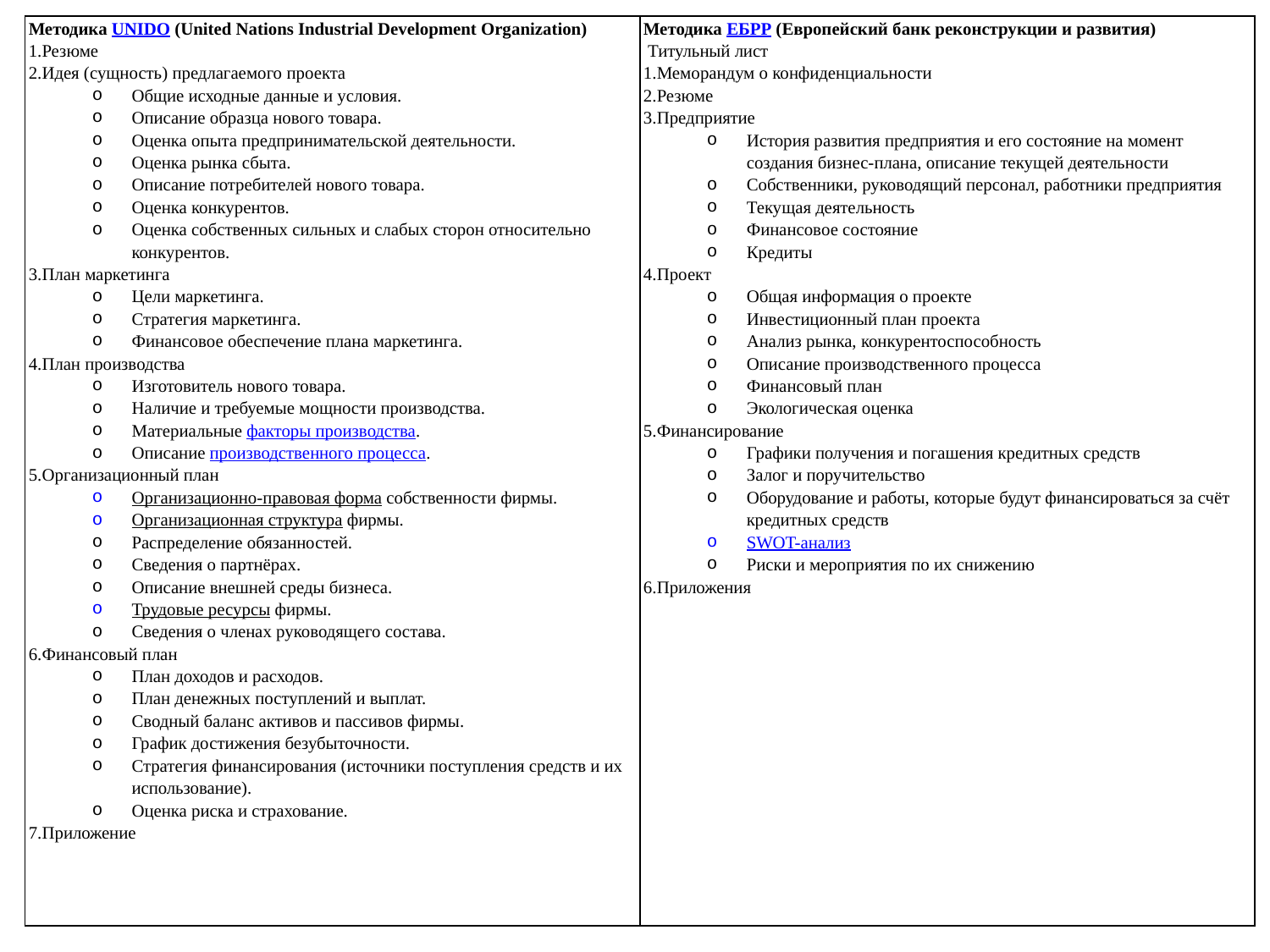

| Методика UNIDO (United Nations Industrial Development Organization) 1.Резюме 2.Идея (сущность) предлагаемого проекта Общие исходные данные и условия. Описание образца нового товара. Оценка опыта предпринимательской деятельности. Оценка рынка сбыта. Описание потребителей нового товара. Оценка конкурентов. Оценка собственных сильных и слабых сторон относительно конкурентов. 3.План маркетинга Цели маркетинга. Стратегия маркетинга. Финансовое обеспечение плана маркетинга. 4.План производства Изготовитель нового товара. Наличие и требуемые мощности производства. Материальные факторы производства. Описание производственного процесса. 5.Организационный план Организационно-правовая форма собственности фирмы. Организационная структура фирмы. Распределение обязанностей. Сведения о партнёрах. Описание внешней среды бизнеса. Трудовые ресурсы фирмы. Сведения о членах руководящего состава. 6.Финансовый план План доходов и расходов. План денежных поступлений и выплат. Сводный баланс активов и пассивов фирмы. График достижения безубыточности. Стратегия финансирования (источники поступления средств и их использование). Оценка риска и страхование. 7.Приложение | Методика ЕБРР (Европейский банк реконструкции и развития) Титульный лист 1.Меморандум о конфиденциальности 2.Резюме 3.Предприятие История развития предприятия и его состояние на момент создания бизнес-плана, описание текущей деятельности Собственники, руководящий персонал, работники предприятия Текущая деятельность Финансовое состояние Кредиты 4.Проект Общая информация о проекте Инвестиционный план проекта Анализ рынка, конкурентоспособность Описание производственного процесса Финансовый план Экологическая оценка 5.Финансирование Графики получения и погашения кредитных средств Залог и поручительство Оборудование и работы, которые будут финансироваться за счёт кредитных средств SWOT-анализ Риски и мероприятия по их снижению 6.Приложения |
| --- | --- |